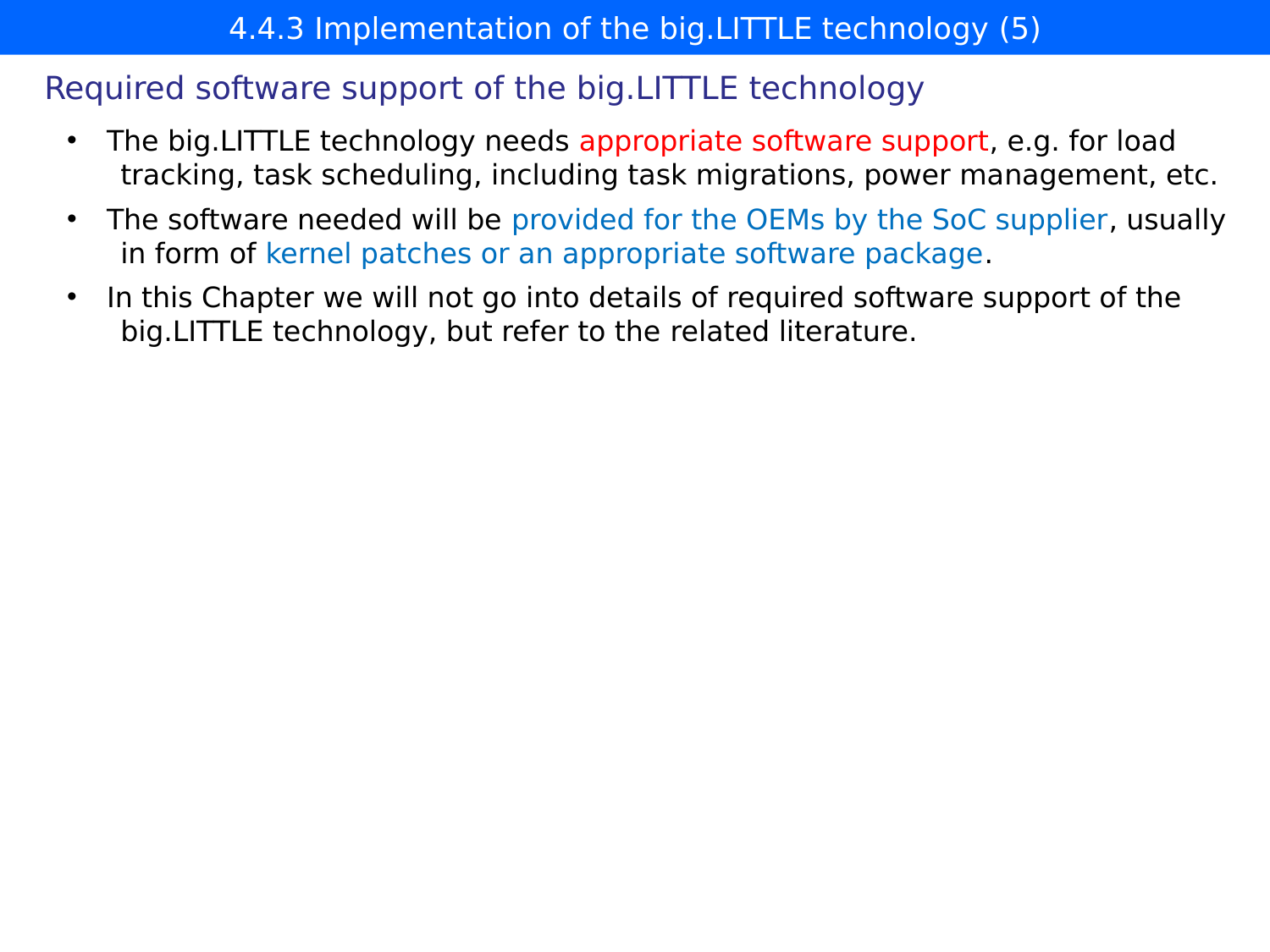

# 4.4.3 Implementation of the big.LITTLE technology (5)
Required software support of the big.LITTLE technology
The big.LITTLE technology needs appropriate software support, e.g. for load
      tracking, task scheduling, including task migrations, power management, etc.
The software needed will be provided for the OEMs by the SoC supplier, usually
      in form of kernel patches or an appropriate software package.
In this Chapter we will not go into details of required software support of the
      big.LITTLE technology, but refer to the related literature.